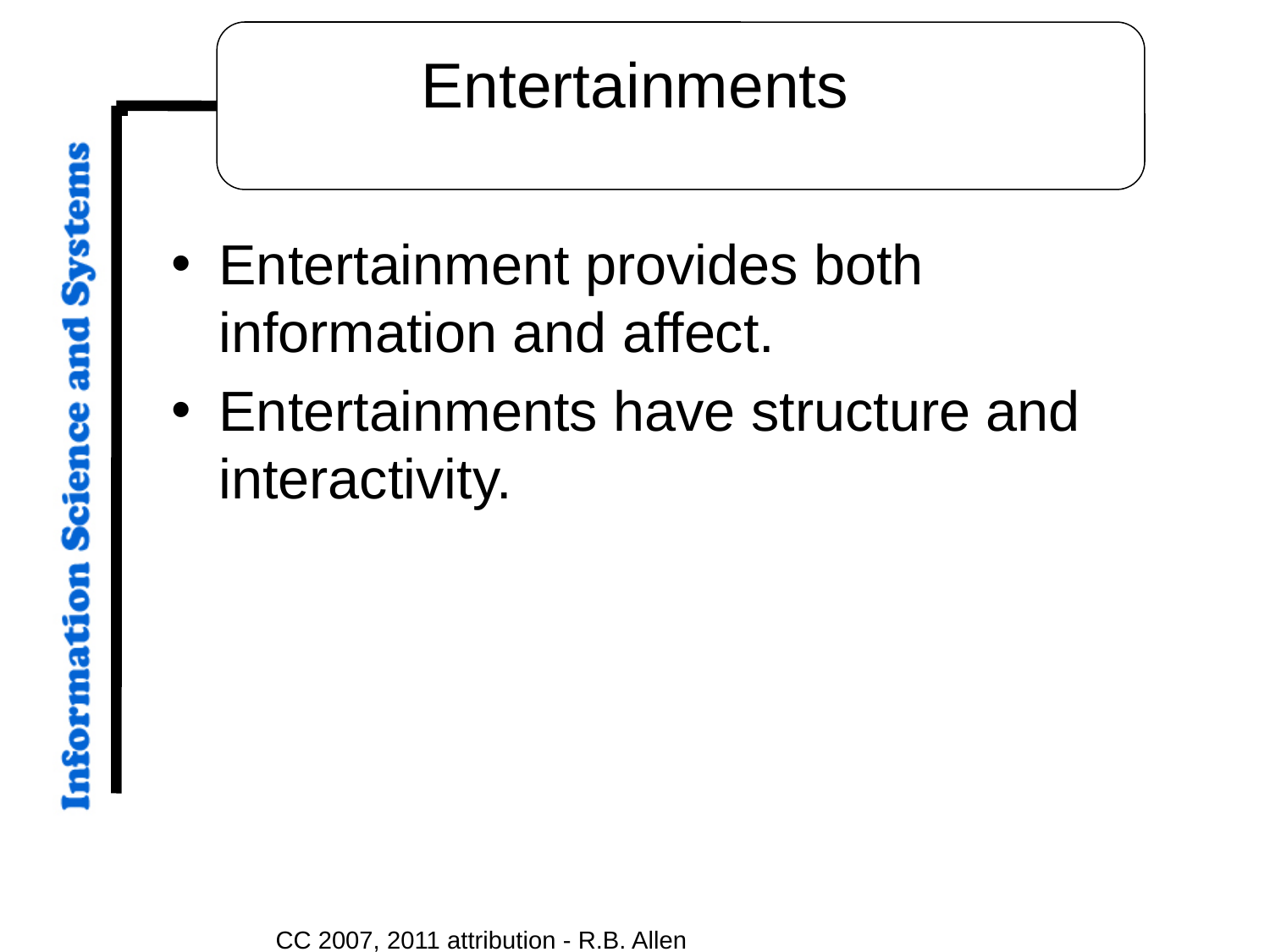

# Entertainments
Entertainment provides both information and affect.
Entertainments have structure and interactivity.
CC 2007, 2011 attribution - R.B. Allen